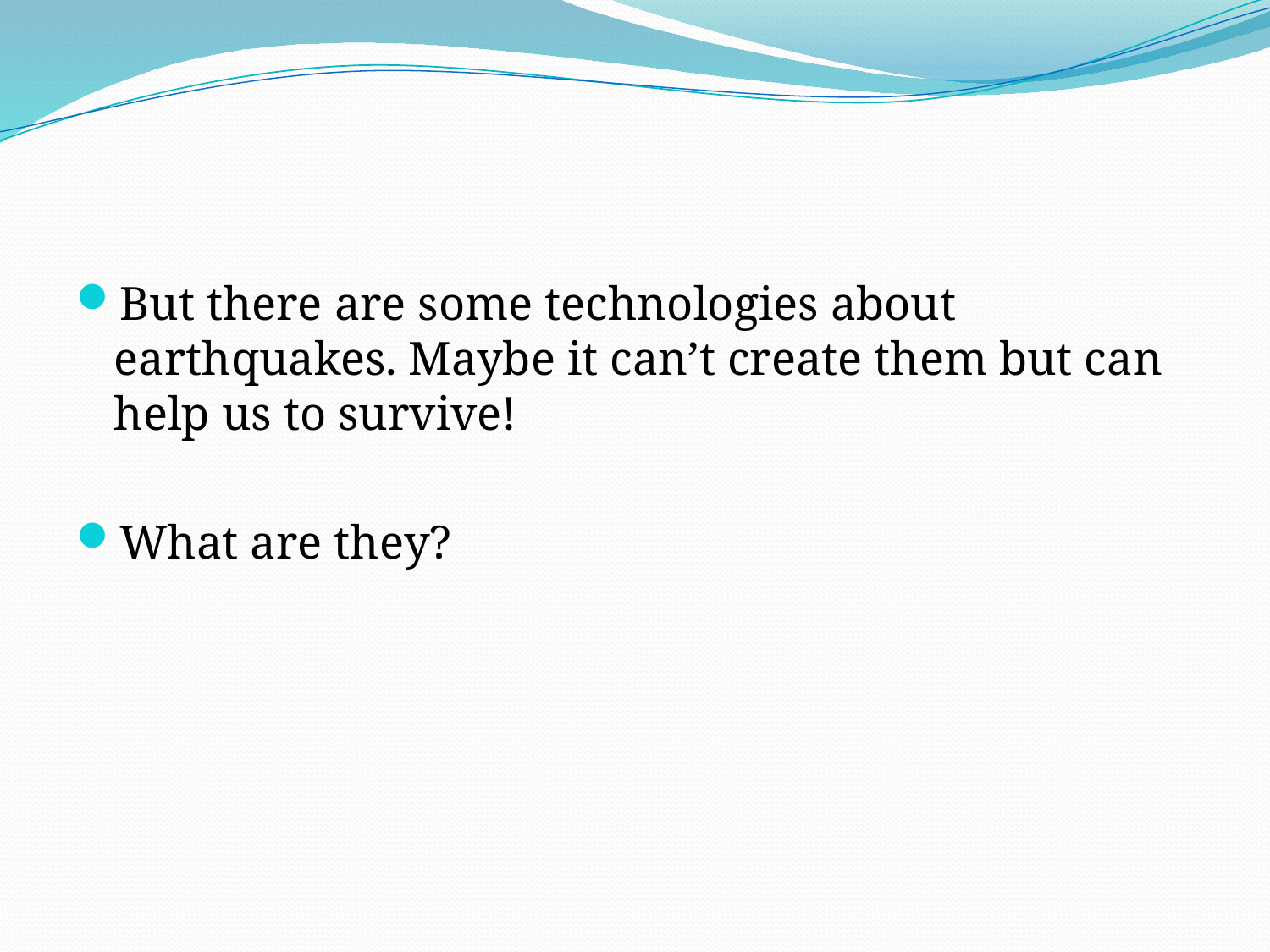

#
But there are some technologies about earthquakes. Maybe it can’t create them but can help us to survive!

What are they?